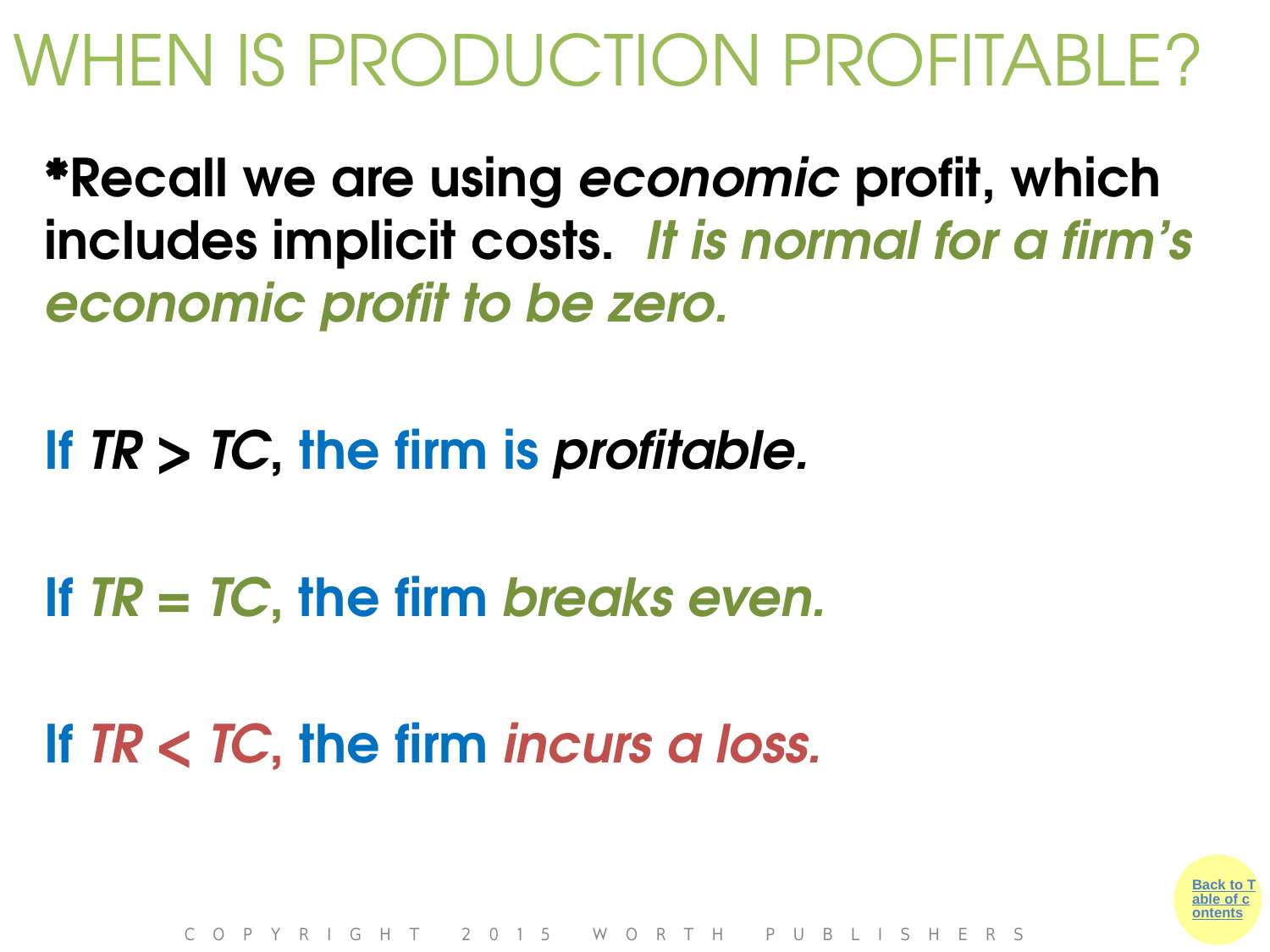

# WHEN IS PRODUCTION PROFITABLE?
*Recall we are using economic profit, which includes implicit costs.  It is normal for a firm’s economic profit to be zero.

If TR > TC, the firm is profitable.

If TR = TC, the firm breaks even.

If TR < TC, the firm incurs a loss.
Copyright 2015 Worth Publishers